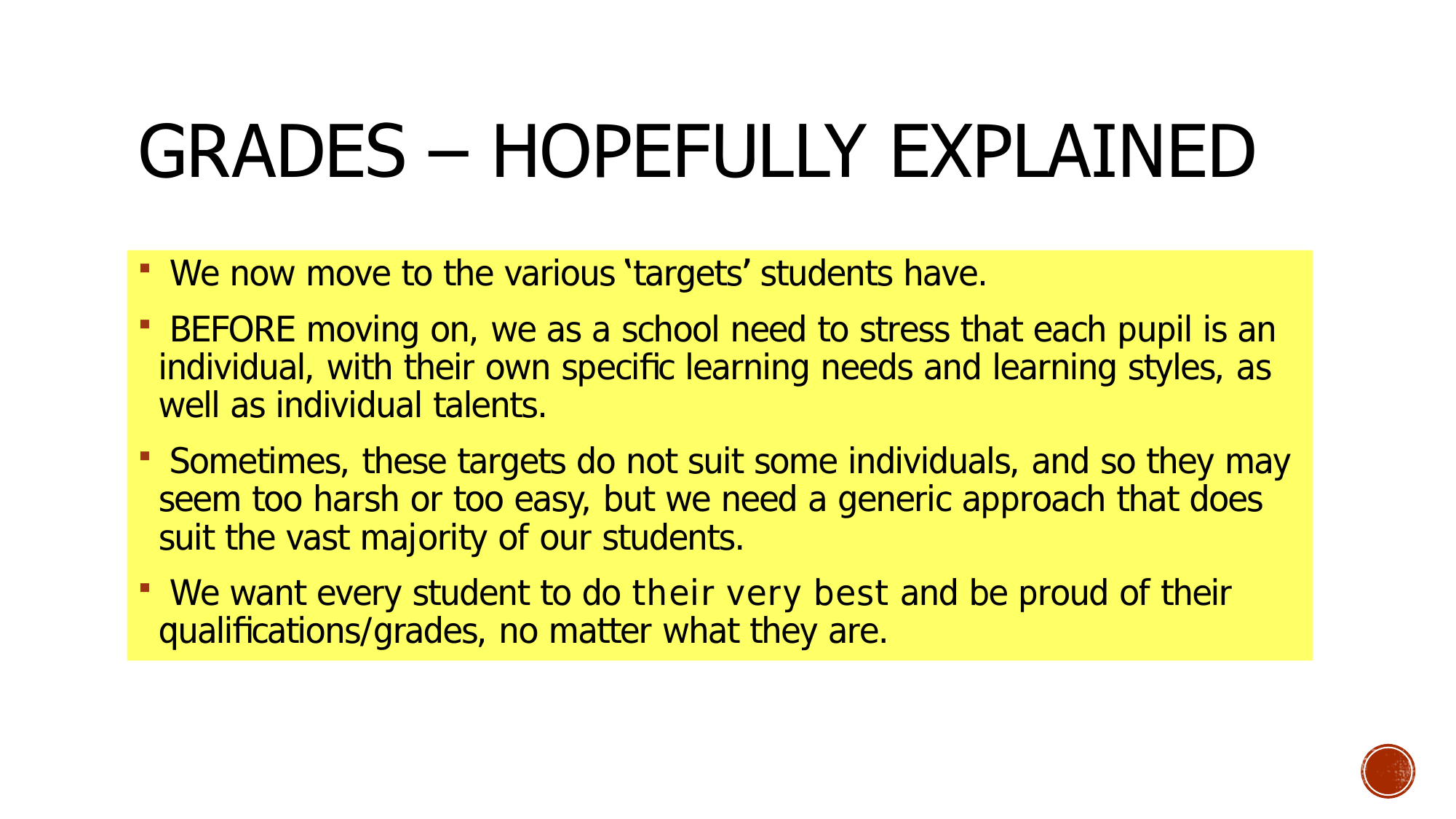

# Grades – hopefully explained
 We now move to the various ‘targets’ students have.
 BEFORE moving on, we as a school need to stress that each pupil is an individual, with their own specific learning needs and learning styles, as well as individual talents.
 Sometimes, these targets do not suit some individuals, and so they may seem too harsh or too easy, but we need a generic approach that does suit the vast majority of our students.
 We want every student to do their very best and be proud of their qualifications/grades, no matter what they are.